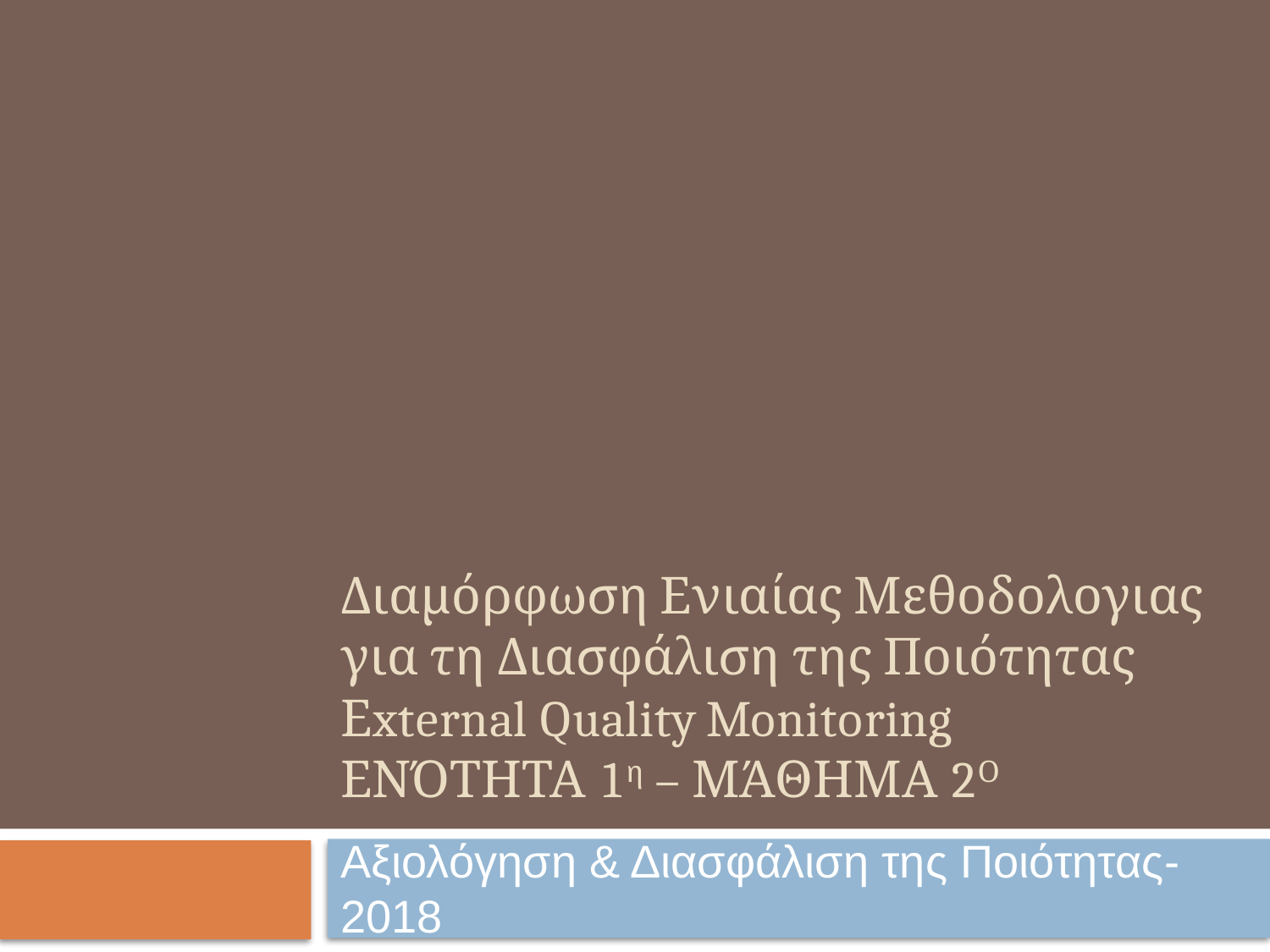

# Διαμόρφωση Ενιαίας Μεθοδολογιας για τη Διασφάλιση της Ποιότητας Εxternal Quality Monitoring Ενότητα 1η – Μάθημα 2ο
Αξιολόγηση & Διασφάλιση της Ποιότητας-2018